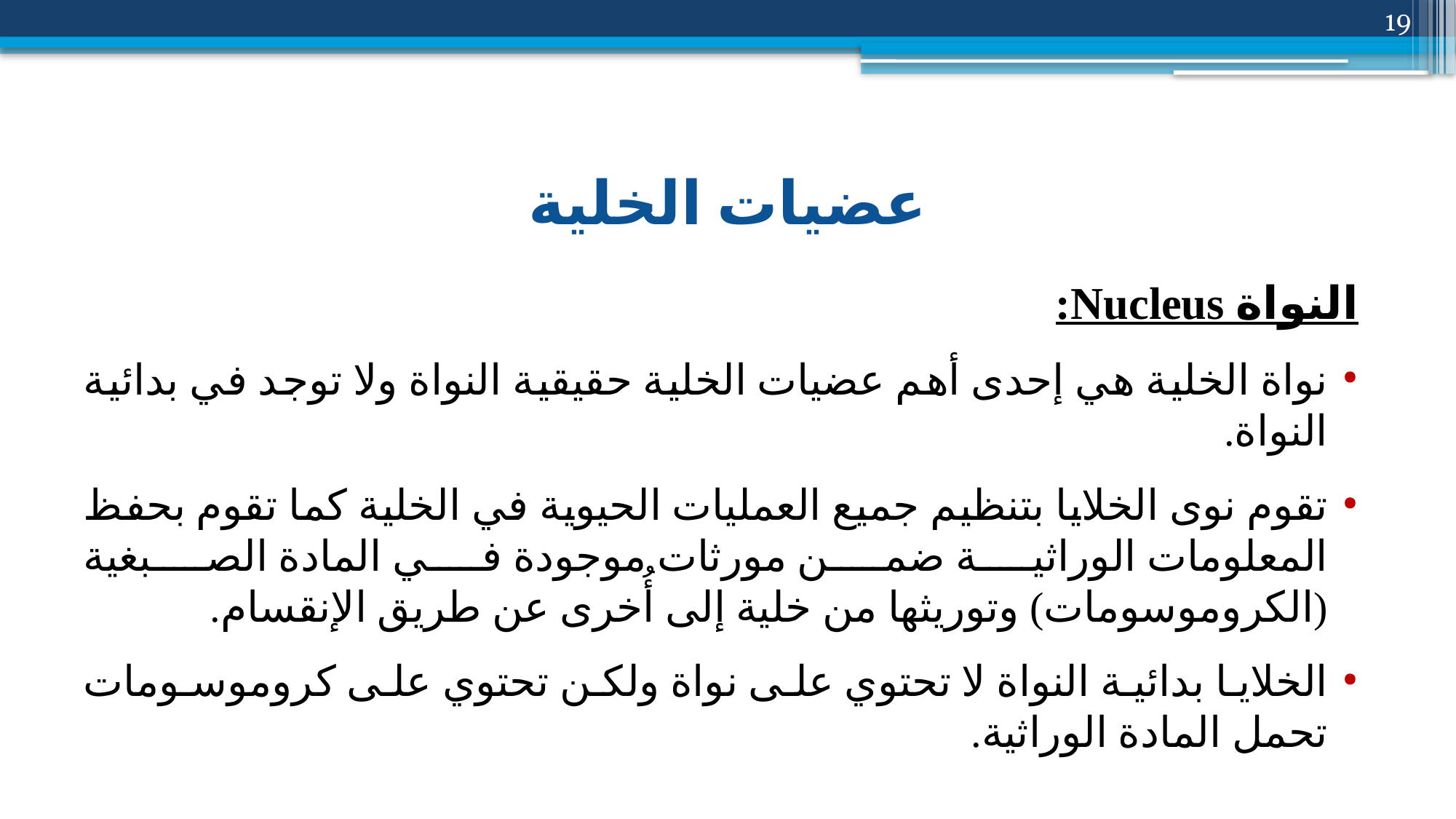

19
# عضيات الخلية
النواة Nucleus:

نواة الخلية هي إحدى أهم عضيات الخلية حقيقية النواة ولا توجد في بدائية النواة.

تقوم نوى الخلايا بتنظيم جميع العمليات الحيوية في الخلية كما تقوم بحفظ المعلومات الوراثية ضمن مورثات موجودة في المادة الصبغية (الكروموسومات) وتوريثها من خلية إلى أُخرى عن طريق الإنقسام.

الخلايا بدائية النواة لا تحتوي على نواة ولكن تحتوي على كروموسومات تحمل المادة الوراثية.